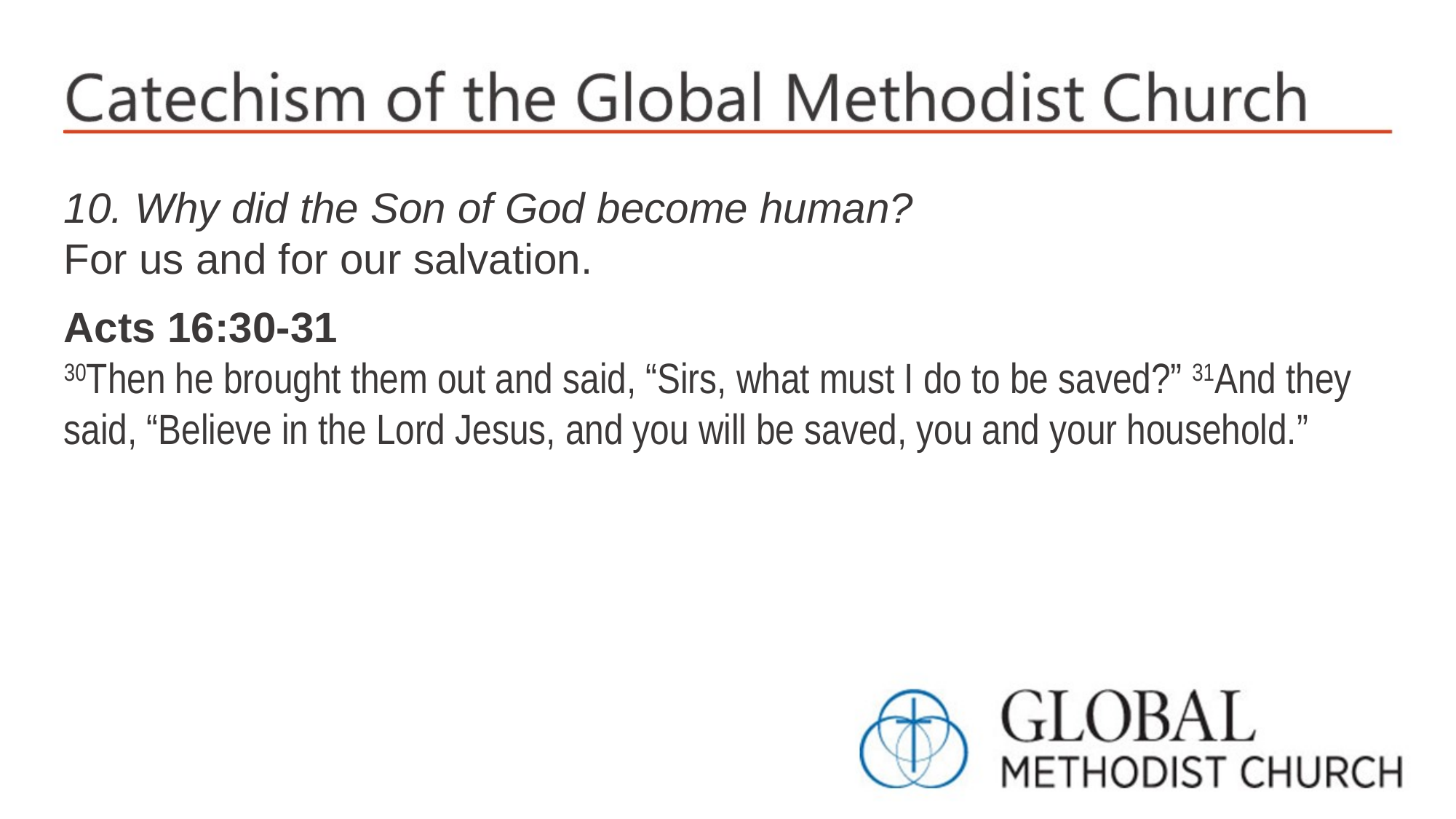

10. Why did the Son of God become human?
For us and for our salvation.
Acts 16:30-31
30Then he brought them out and said, “Sirs, what must I do to be saved?” 31And they said, “Believe in the Lord Jesus, and you will be saved, you and your household.”